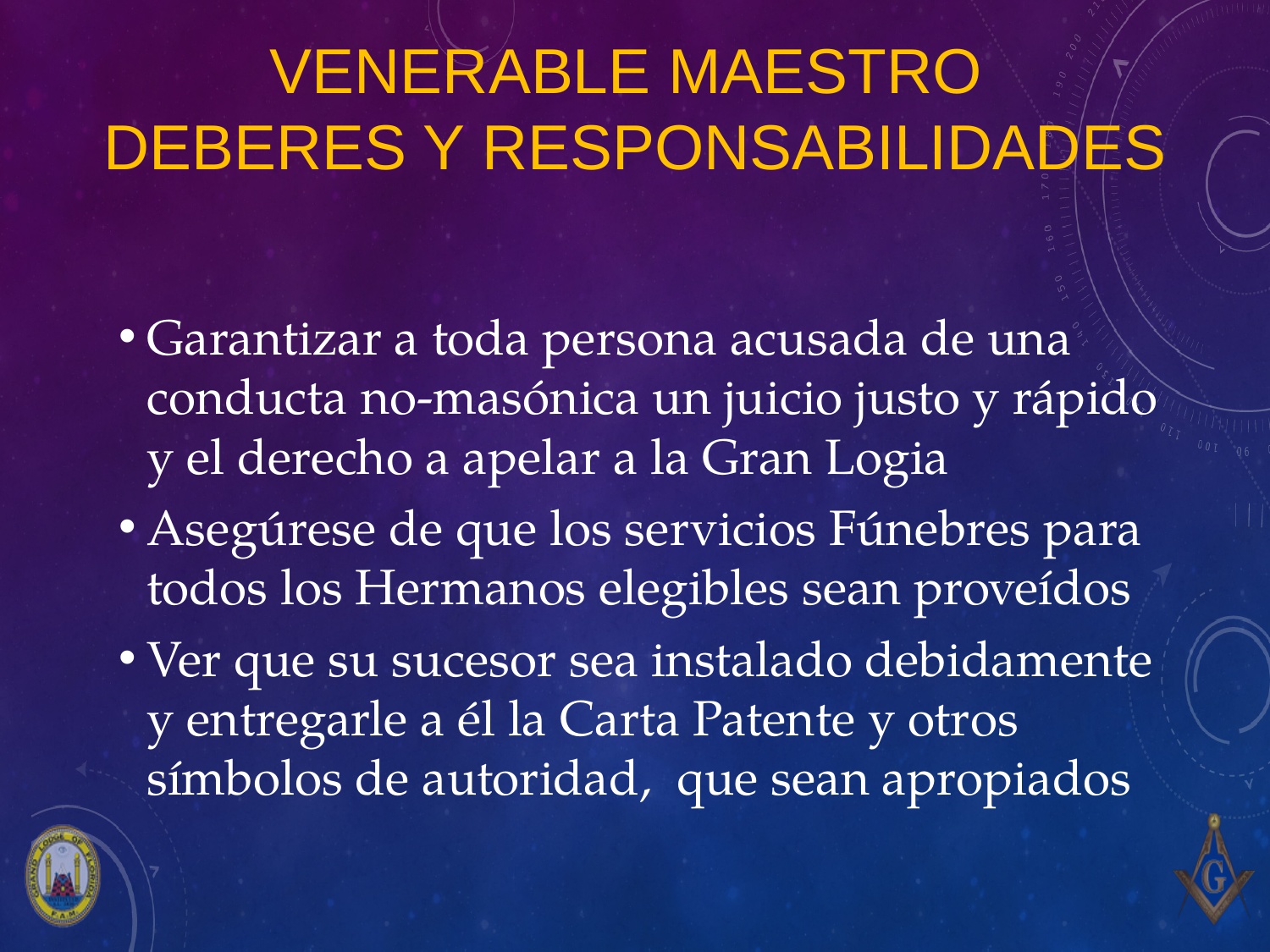

# venerable Maestro Deberes y responsabilidades
Garantizar a toda persona acusada de una conducta no-masónica un juicio justo y rápido y el derecho a apelar a la Gran Logia
Asegúrese de que los servicios Fúnebres para todos los Hermanos elegibles sean proveídos
Ver que su sucesor sea instalado debidamente y entregarle a él la Carta Patente y otros símbolos de autoridad,  que sean apropiados